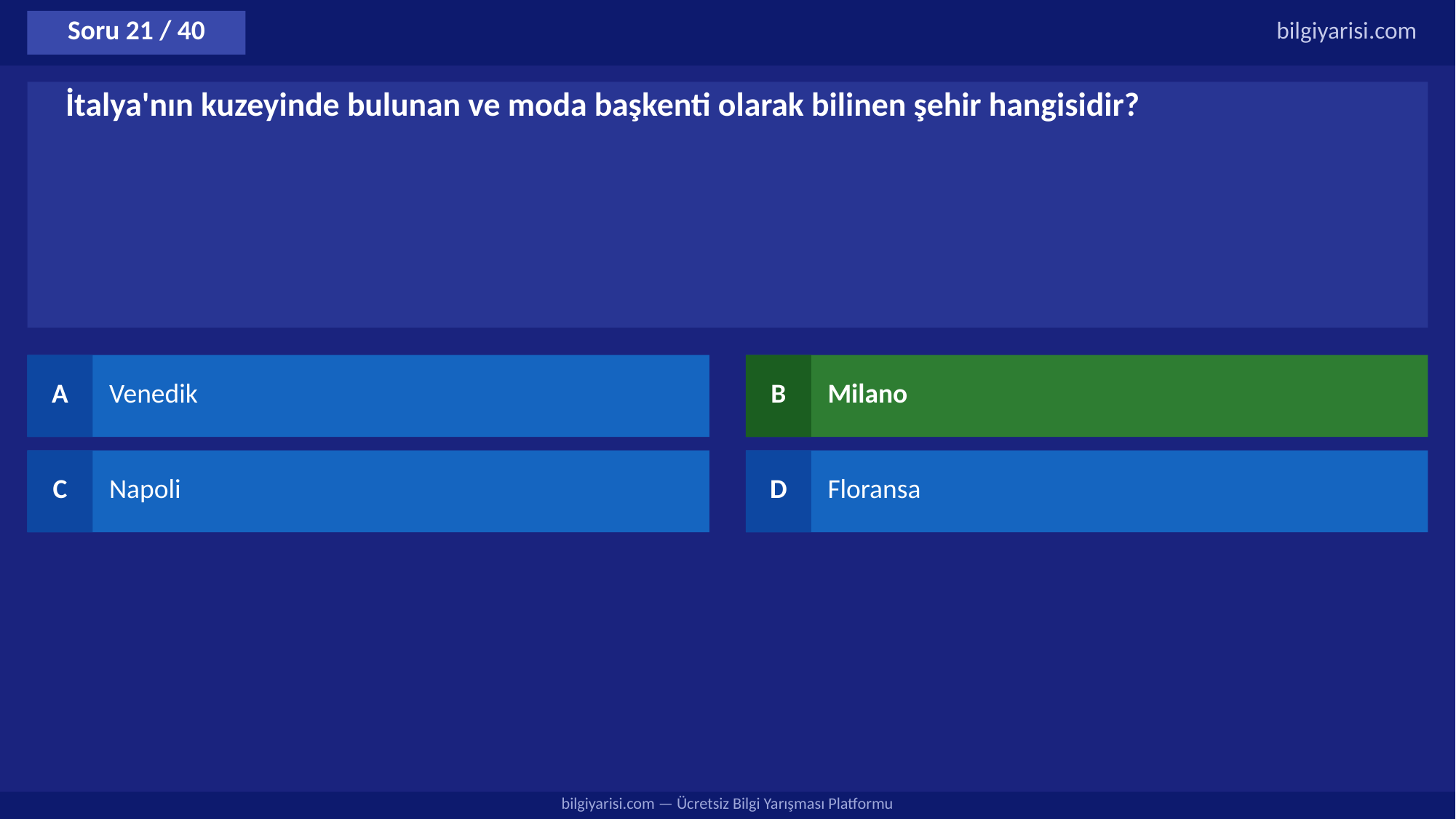

Soru 21 / 40
bilgiyarisi.com

İtalya'nın kuzeyinde bulunan ve moda başkenti olarak bilinen şehir hangisidir?

A
Venedik

B
Milano

C
Napoli

D
Floransa
bilgiyarisi.com — Ücretsiz Bilgi Yarışması Platformu